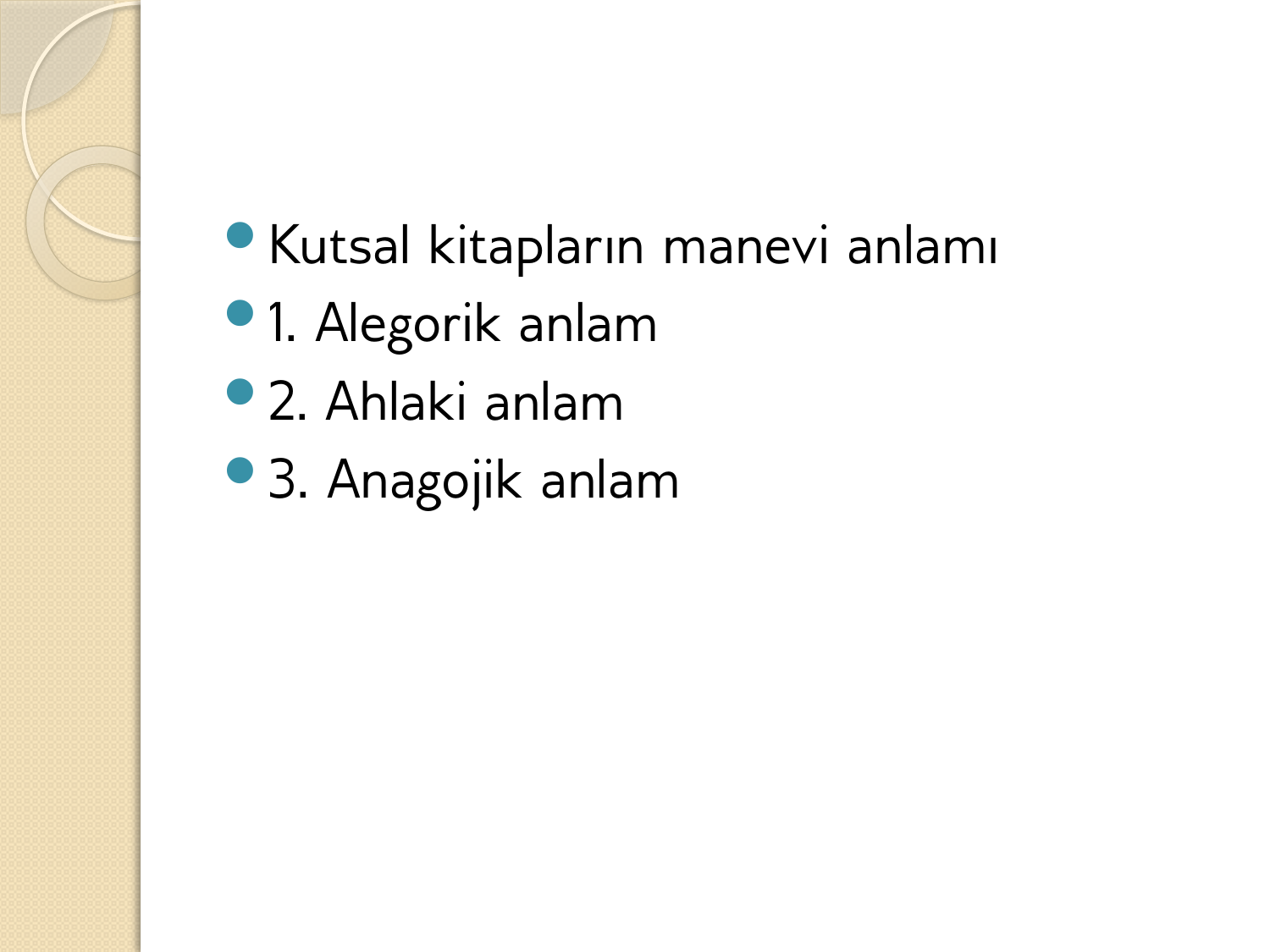

#
Kutsal kitapların manevi anlamı
1. Alegorik anlam
2. Ahlaki anlam
3. Anagojik anlam